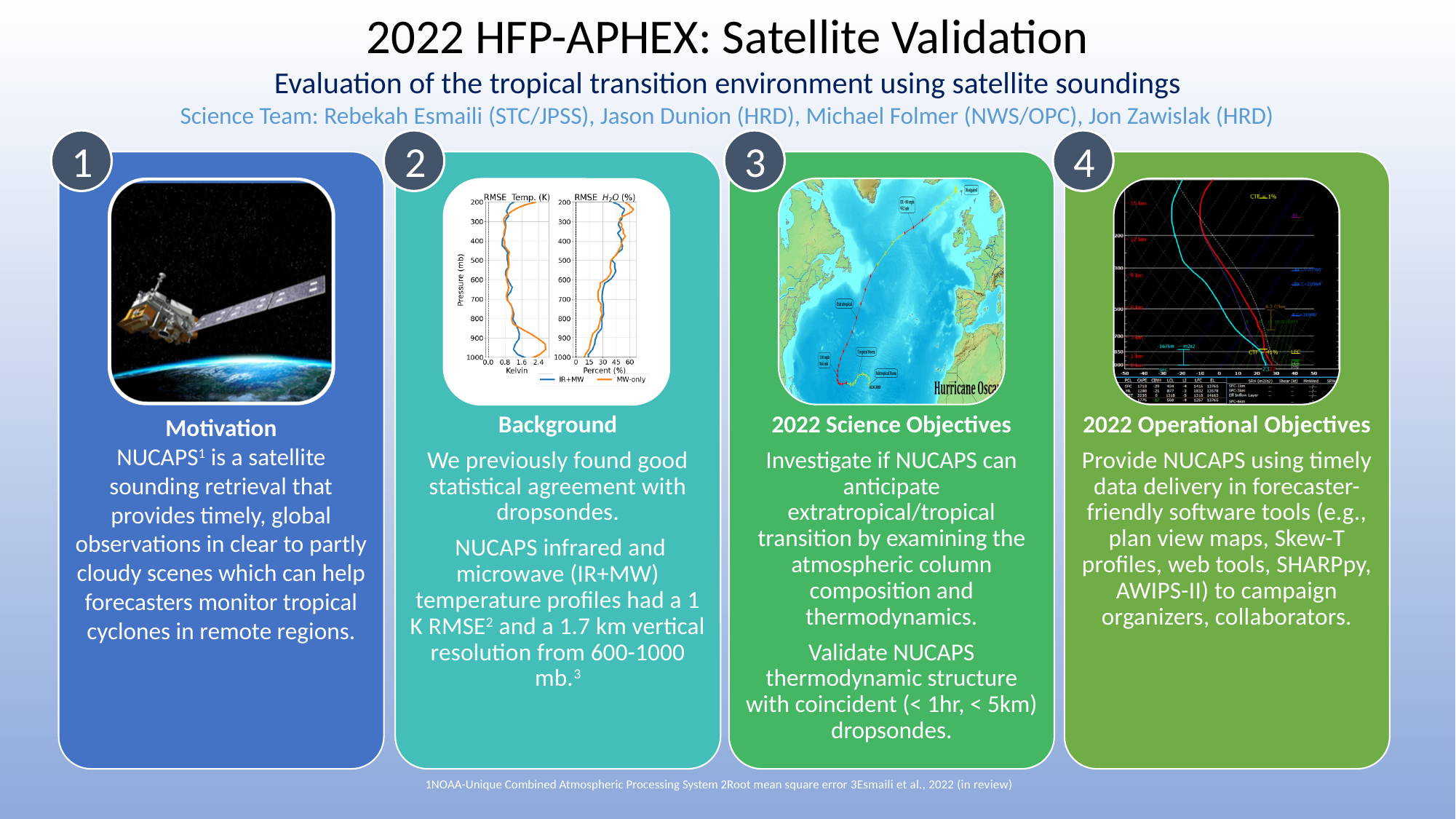

2022 HFP-APHEX: Satellite Validation
Evaluation of the tropical transition environment using satellite soundings
Science Team: Rebekah Esmaili (STC/JPSS), Jason Dunion (HRD), Michael Folmer (NWS/OPC), Jon Zawislak (HRD)

1

2

3

4

Motivation
NUCAPS1 is a satellite sounding retrieval that provides timely, global observations in clear to partly cloudy scenes which can help forecasters monitor tropical cyclones in remote regions.

Background
We previously found good statistical agreement with dropsondes.
 NUCAPS infrared and microwave (IR+MW) temperature profiles had a 1 K RMSE2 and a 1.7 km vertical resolution from 600-1000 mb.3

2022 Science Objectives
Investigate if NUCAPS can anticipate extratropical/tropical transition by examining the atmospheric column composition and thermodynamics.
Validate NUCAPS thermodynamic structure with coincident (< 1hr, < 5km) dropsondes.

2022 Operational Objectives
Provide NUCAPS using timely data delivery in forecaster-friendly software tools (e.g., plan view maps, Skew-T profiles, web tools, SHARPpy, AWIPS-II) to campaign organizers, collaborators.

54
1NOAA-Unique Combined Atmospheric Processing System 2Root mean square error 3Esmaili et al., 2022 (in review)